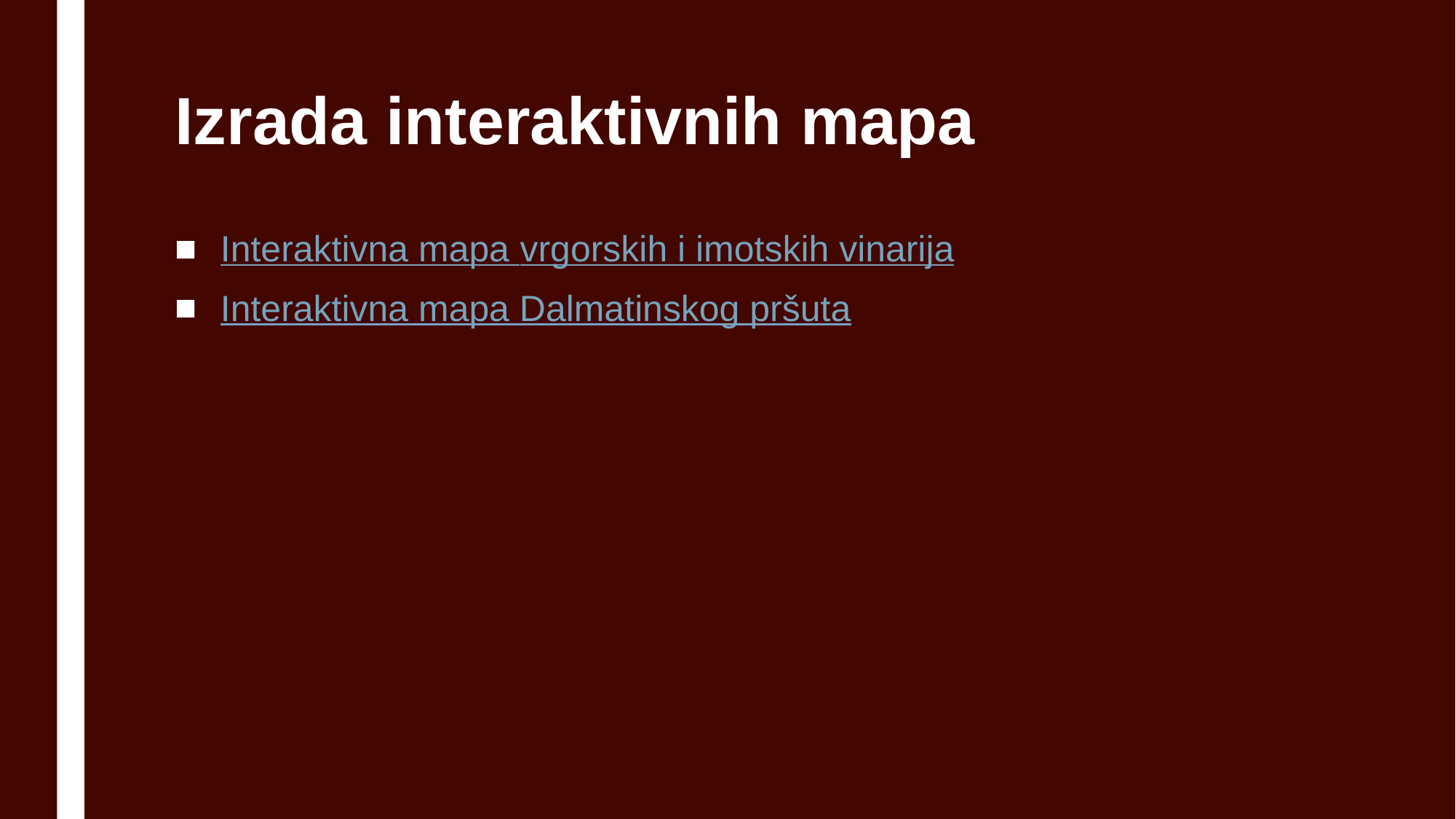

# Izrada interaktivnih mapa
Interaktivna mapa vrgorskih i imotskih vinarija
Interaktivna mapa Dalmatinskog pršuta